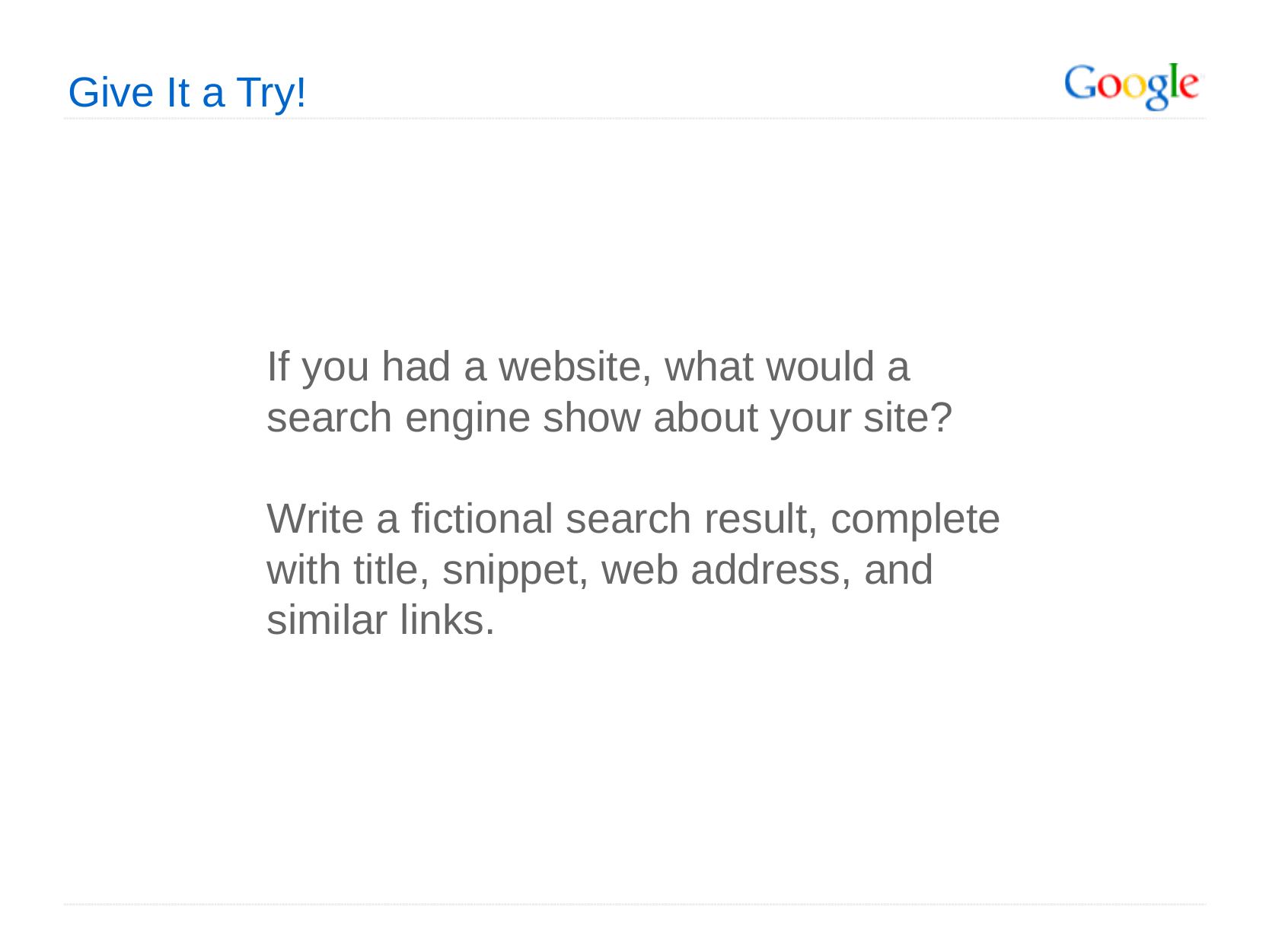

Give It a Try!

If you had a website, what would a search engine show about your site?

Write a fictional search result, complete with title, snippet, web address, and similar links.